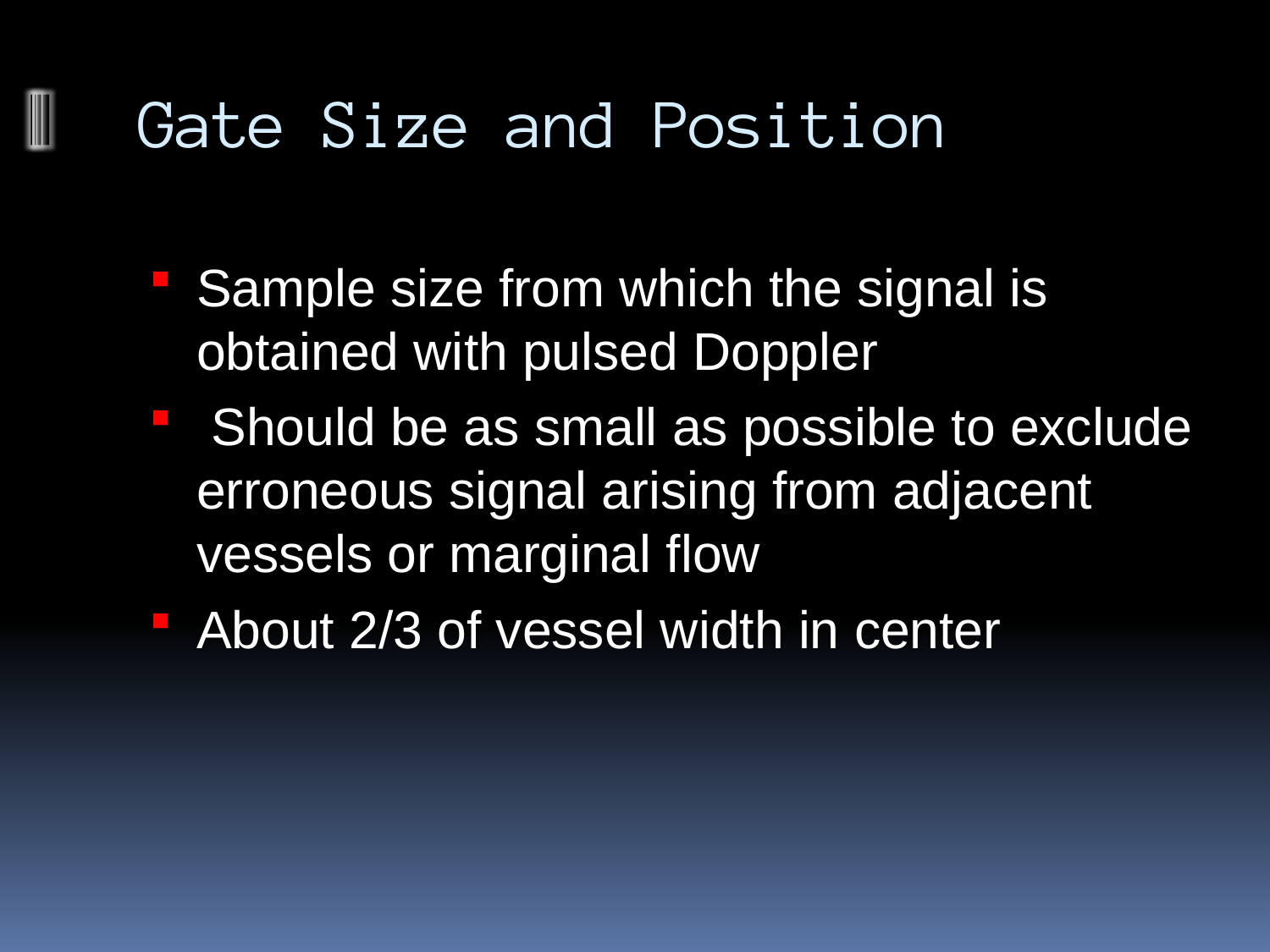

# Gate Size and Position
Sample size from which the signal is obtained with pulsed Doppler
 Should be as small as possible to exclude erroneous signal arising from adjacent vessels or marginal flow
About 2/3 of vessel width in center